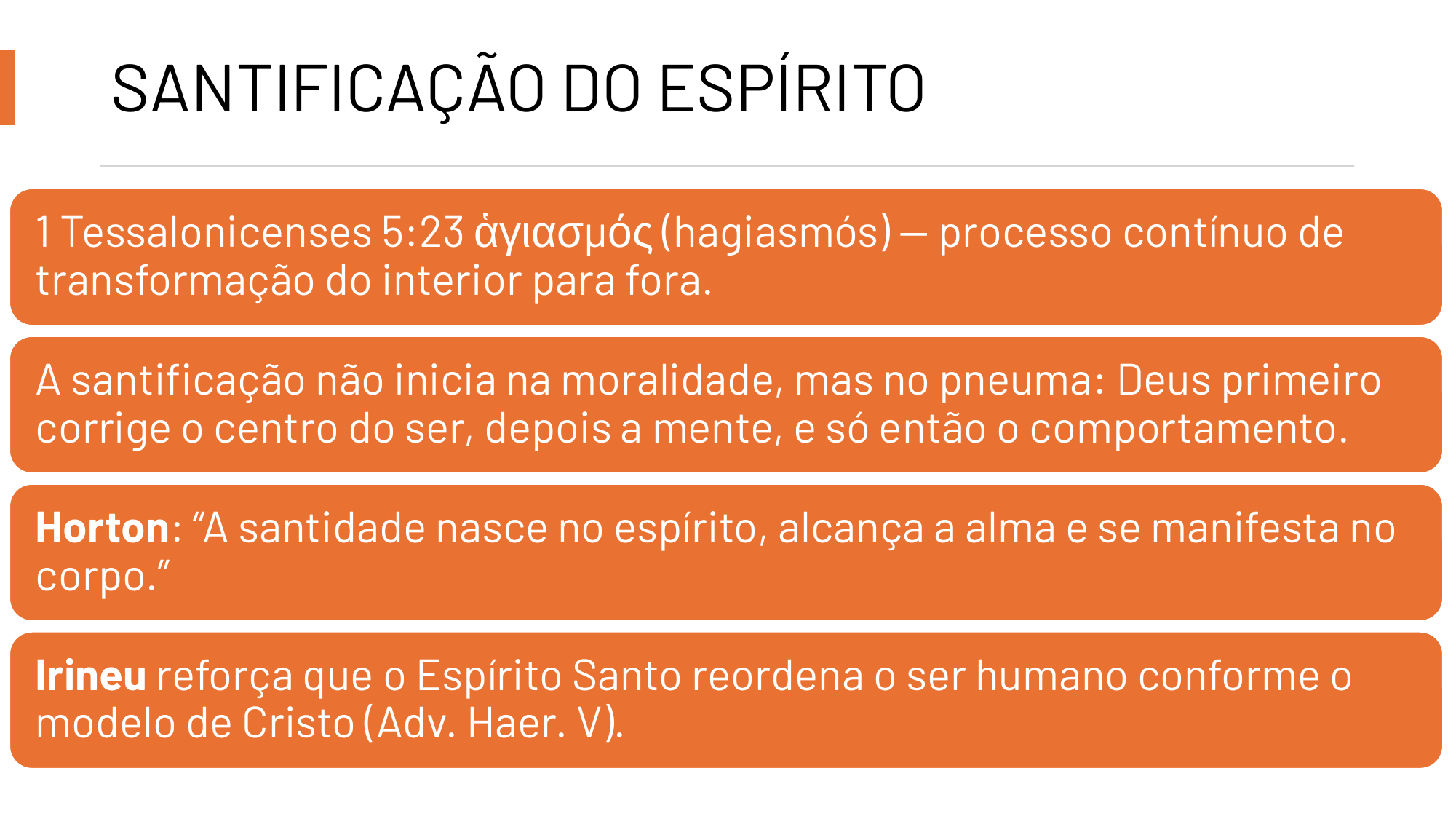

# SANTIFICAÇÃO DO ESPÍRITO

1 Tessalonicenses 5:23 ἁγιασμός (hagiasmós) — processo contínuo de transformação do interior para fora.
A santificação não inicia na moralidade, mas no pneuma: Deus primeiro corrige o centro do ser, depois a mente, e só então o comportamento.
Horton: “A santidade nasce no espírito, alcança a alma e se manifesta no corpo.”
Irineu reforça que o Espírito Santo reordena o ser humano conforme o modelo de Cristo (Adv. Haer. V).

eldonjunior.com.br